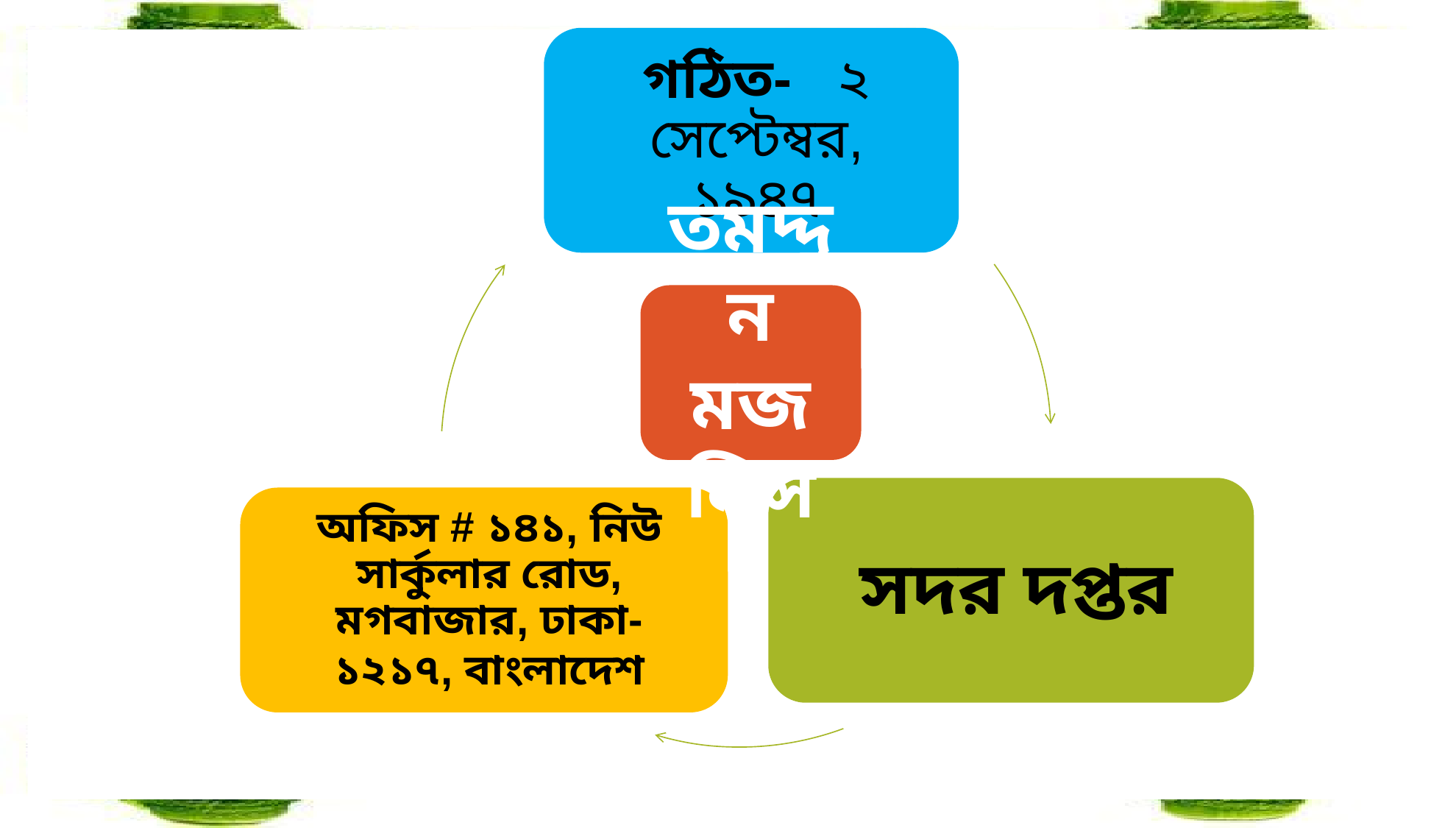

গঠিত-   ২ সেপ্টেম্বর, ১৯৪৭
সদর দপ্তর
অফিস # ১৪১, নিউ সার্কুলার রোড, মগবাজার, ঢাকা-১২১৭, বাংলাদেশ
তমদ্দুন মজলিস